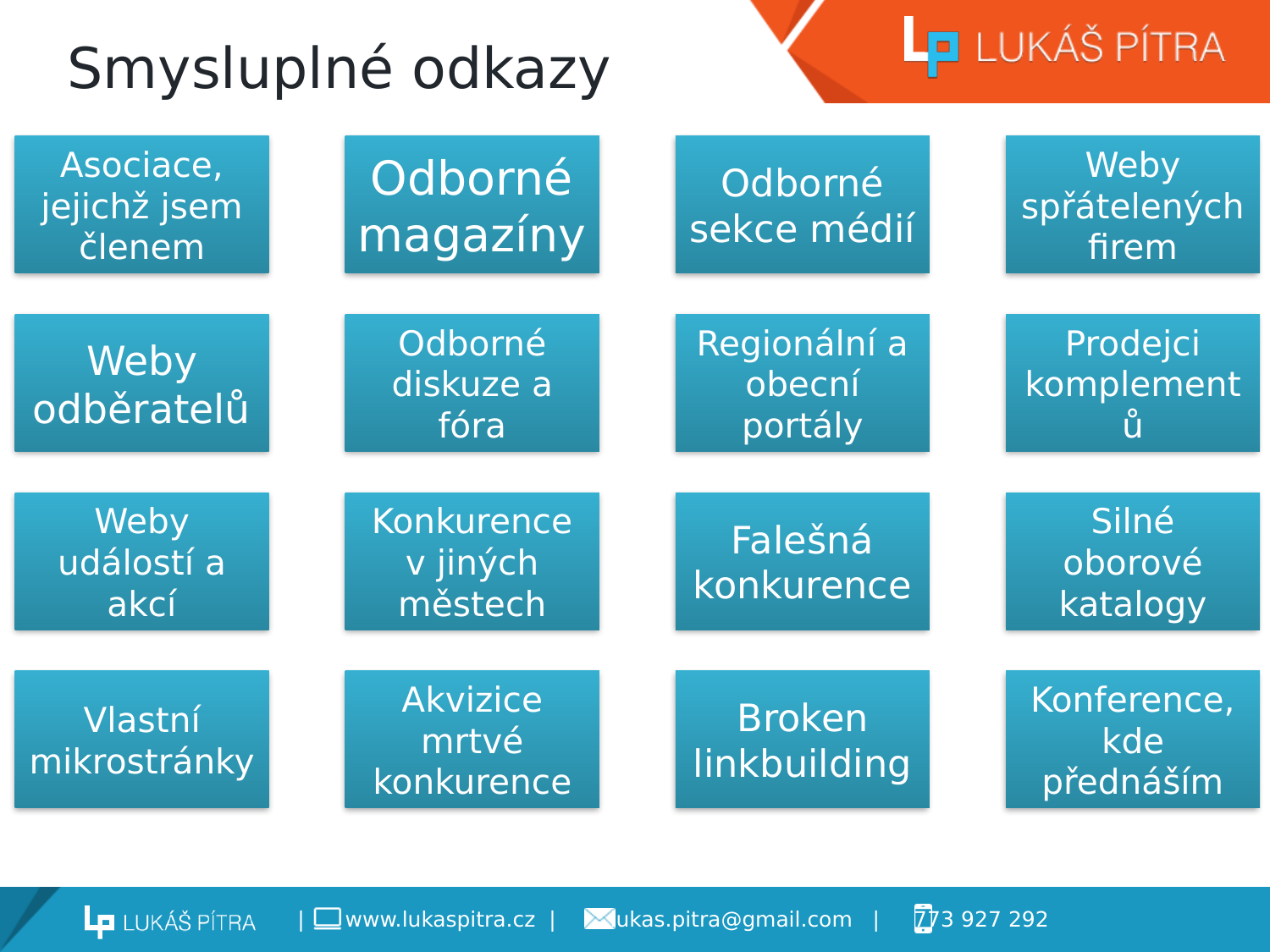

# Smysluplné odkazy
Odborné magazíny
Odborné sekce médií
Konkurence v jiných městech
Falešná konkurence
Silné oborové katalogy
Weby spřátelených firem
Weby odběratelů
Odborné diskuze a fóra
Regionální a obecní portály
Prodejci komplementů
Weby událostí a akcí
Vlastní mikrostránky
Asociace, jejichž jsem členem
Akvizice mrtvé konkurence
Broken linkbuilding
Konference, kde přednáším